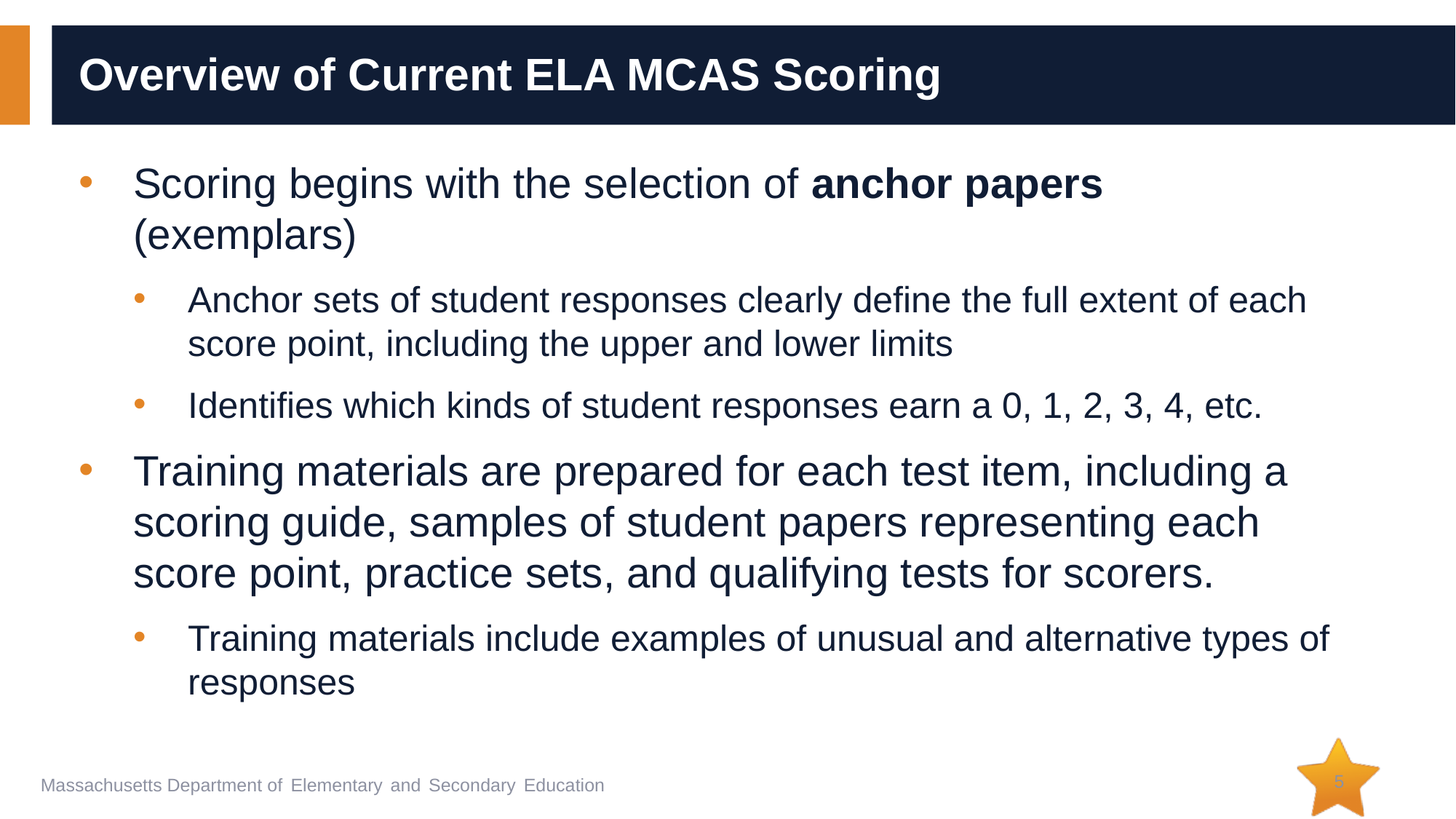

# Overview of Current ELA MCAS Scoring
Scoring begins with the selection of anchor papers (exemplars)
Anchor sets of student responses clearly define the full extent of each score point, including the upper and lower limits
Identifies which kinds of student responses earn a 0, 1, 2, 3, 4, etc.
Training materials are prepared for each test item, including a scoring guide, samples of student papers representing each score point, practice sets, and qualifying tests for scorers.
Training materials include examples of unusual and alternative types of responses
5